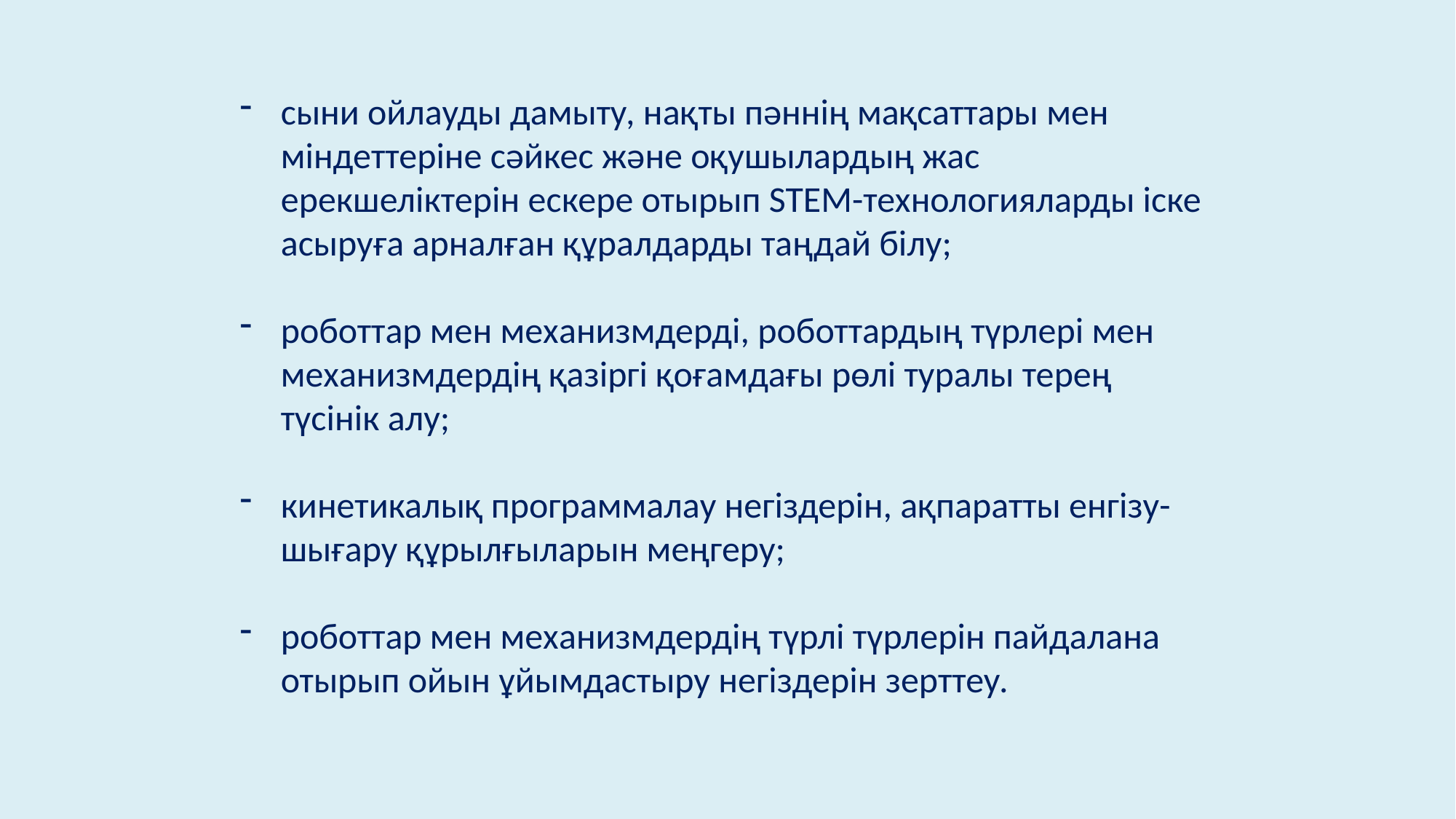

сыни ойлауды дамыту, нақты пәннің мақсаттары мен міндеттеріне сәйкес және оқушылардың жас ерекшеліктерін ескере отырып STEM-технологияларды іске асыруға арналған құралдарды таңдай білу;

роботтар мен механизмдерді, роботтардың түрлері мен механизмдердің қазіргі қоғамдағы рөлі туралы терең түсінік алу;

кинетикалық программалау негіздерін, ақпаратты енгізу-шығару құрылғыларын меңгеру;

роботтар мен механизмдердің түрлі түрлерін пайдалана отырып ойын ұйымдастыру негіздерін зерттеу.